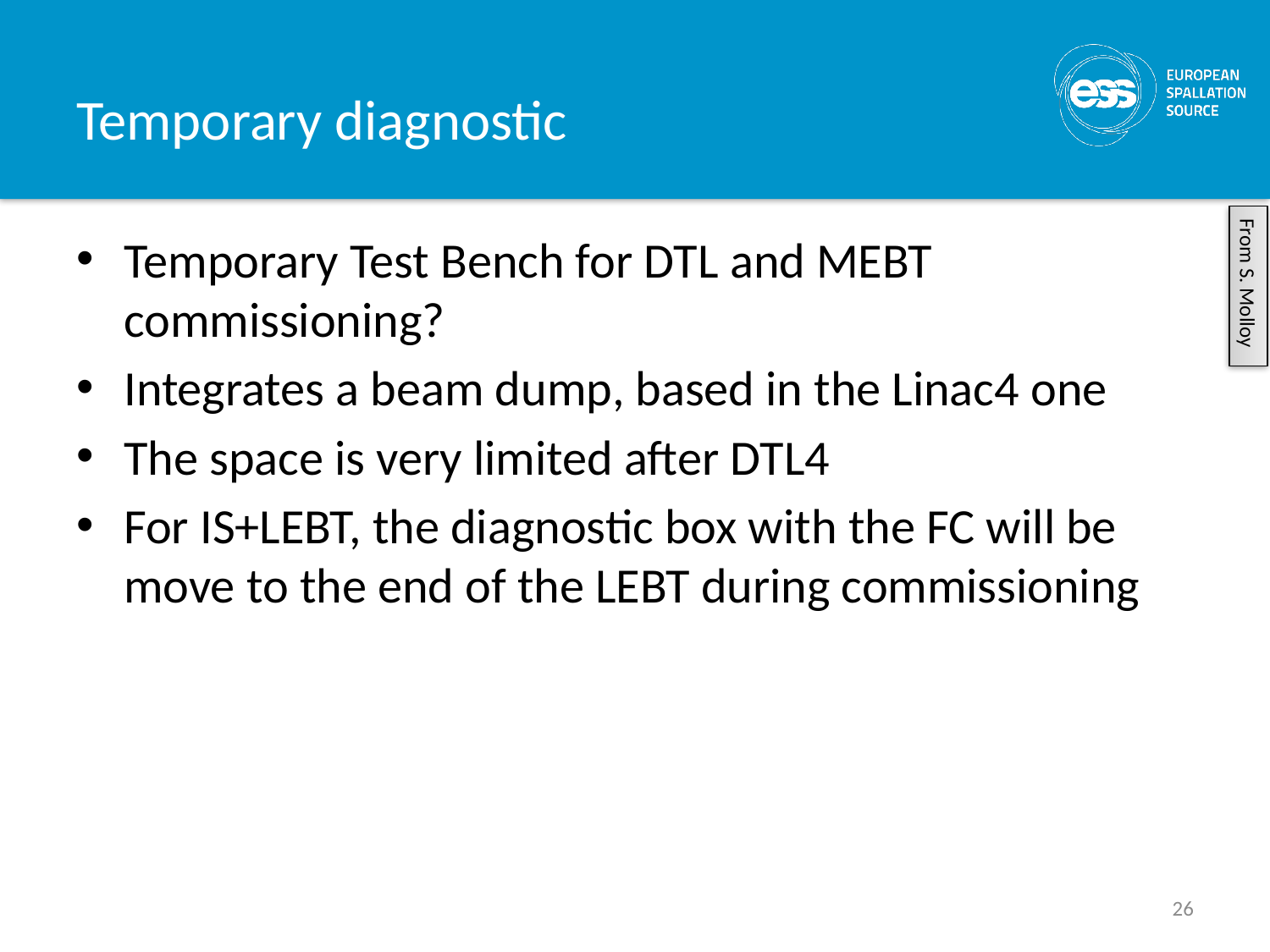

# Temporary diagnostic
Temporary Test Bench for DTL and MEBT commissioning?
Integrates a beam dump, based in the Linac4 one
The space is very limited after DTL4
For IS+LEBT, the diagnostic box with the FC will be move to the end of the LEBT during commissioning
From S. Molloy
26